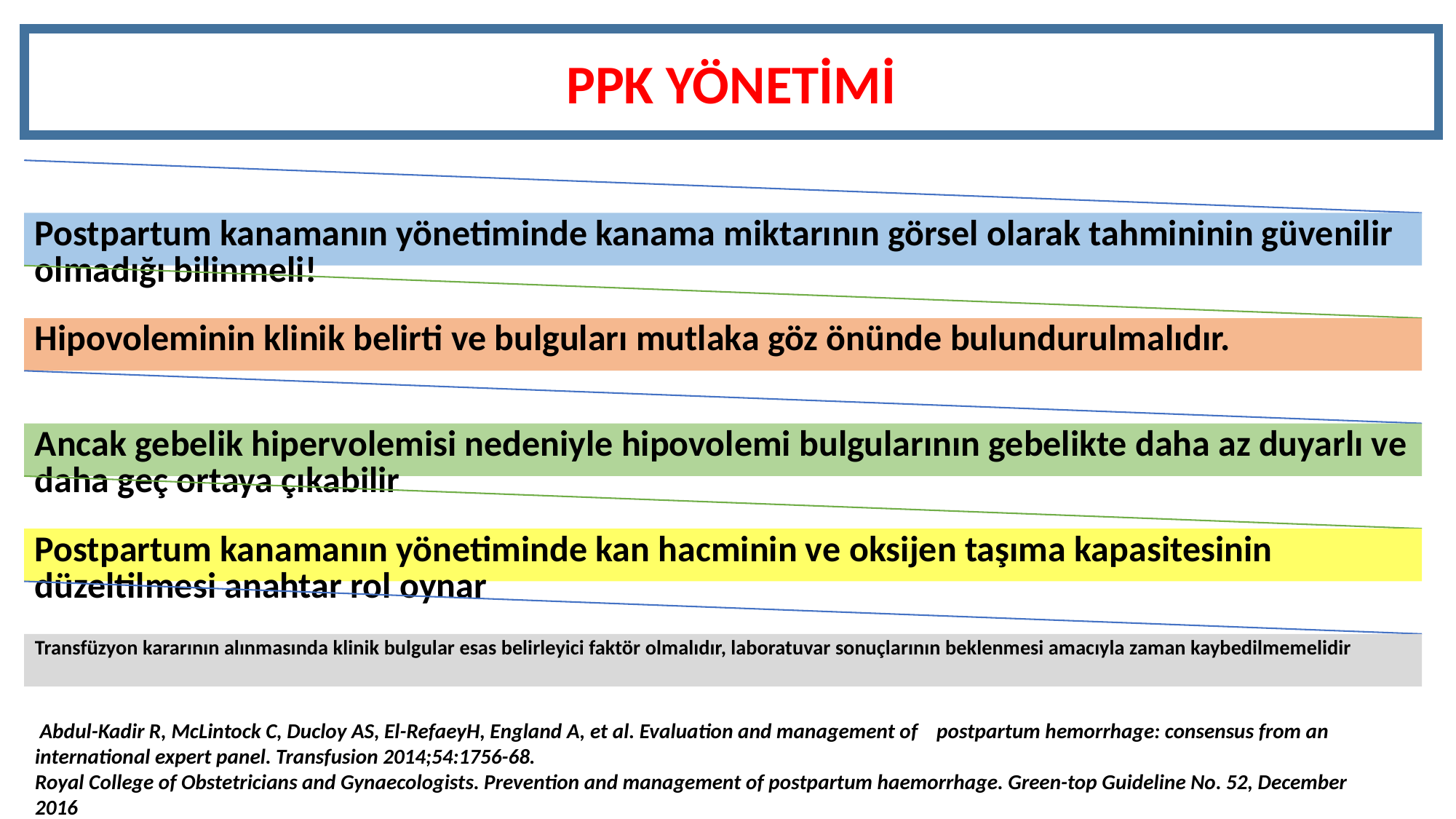

PPK YÖNETİMİ
Postpartum kanamanın yönetiminde kanama miktarının görsel olarak tahmininin güvenilir olmadığı bilinmeli!
Hipovoleminin klinik belirti ve bulguları mutlaka göz önünde bulundurulmalıdır.
Ancak gebelik hipervolemisi nedeniyle hipovolemi bulgularının gebelikte daha az duyarlı ve daha geç ortaya çıkabilir
Postpartum kanamanın yönetiminde kan hacminin ve oksijen taşıma kapasitesinin düzeltilmesi anahtar rol oynar
Transfüzyon kararının alınmasında klinik bulgular esas belirleyici faktör olmalıdır, laboratuvar sonuçlarının beklenmesi amacıyla zaman kaybedilmemelidir
 Abdul-Kadir R, McLintock C, Ducloy AS, El-RefaeyH, England A, et al. Evaluation and management of    postpartum hemorrhage: consensus from an international expert panel. Transfusion 2014;54:1756-68.
Royal College of Obstetricians and Gynaecologists. Prevention and management of postpartum haemorrhage. Green-top Guideline No. 52, December 2016